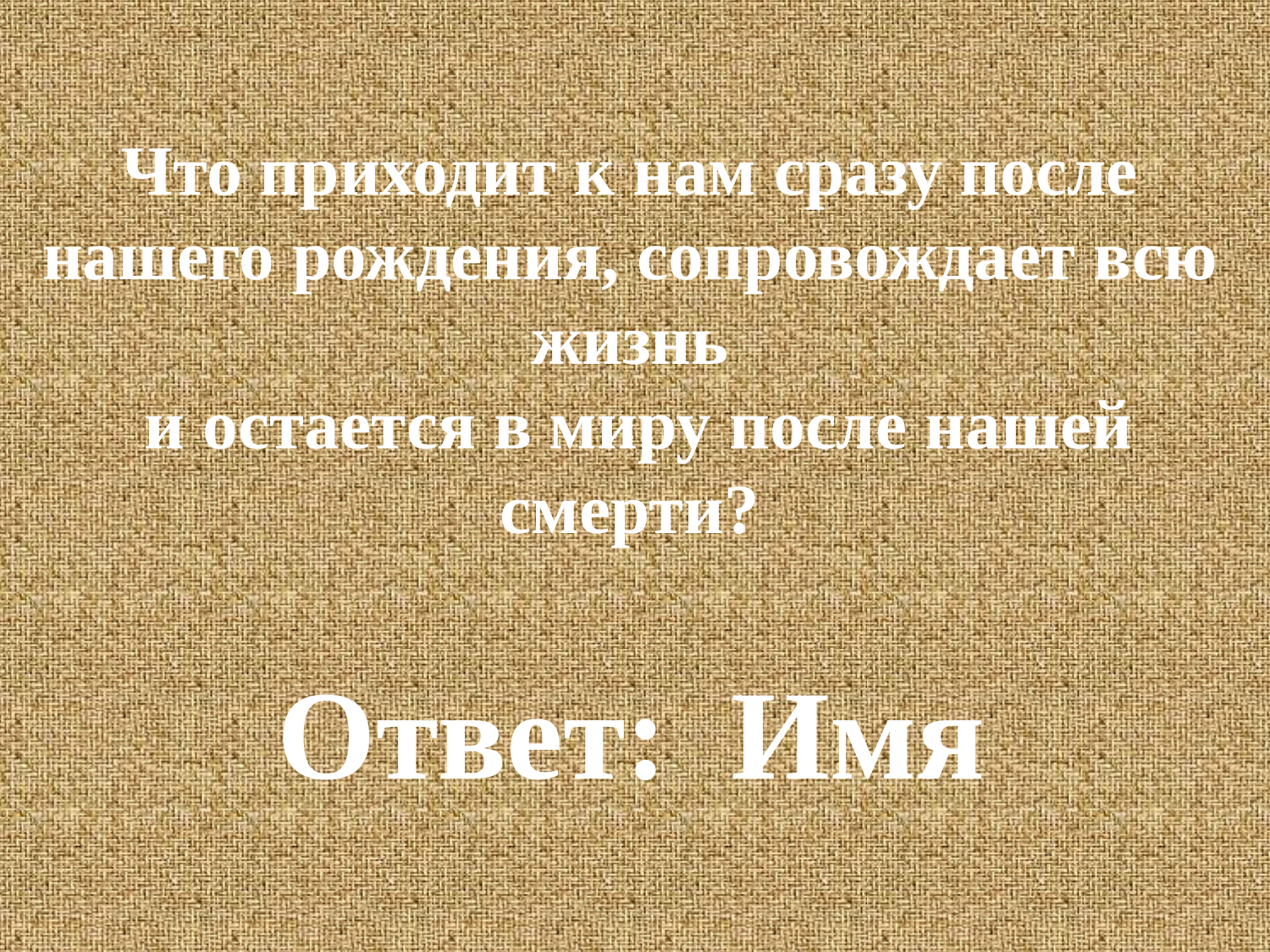

Что приходит к нам сразу после нашего рождения, сопровождает всю жизнь
 и остается в миру после нашей смерти?
Ответ:  Имя